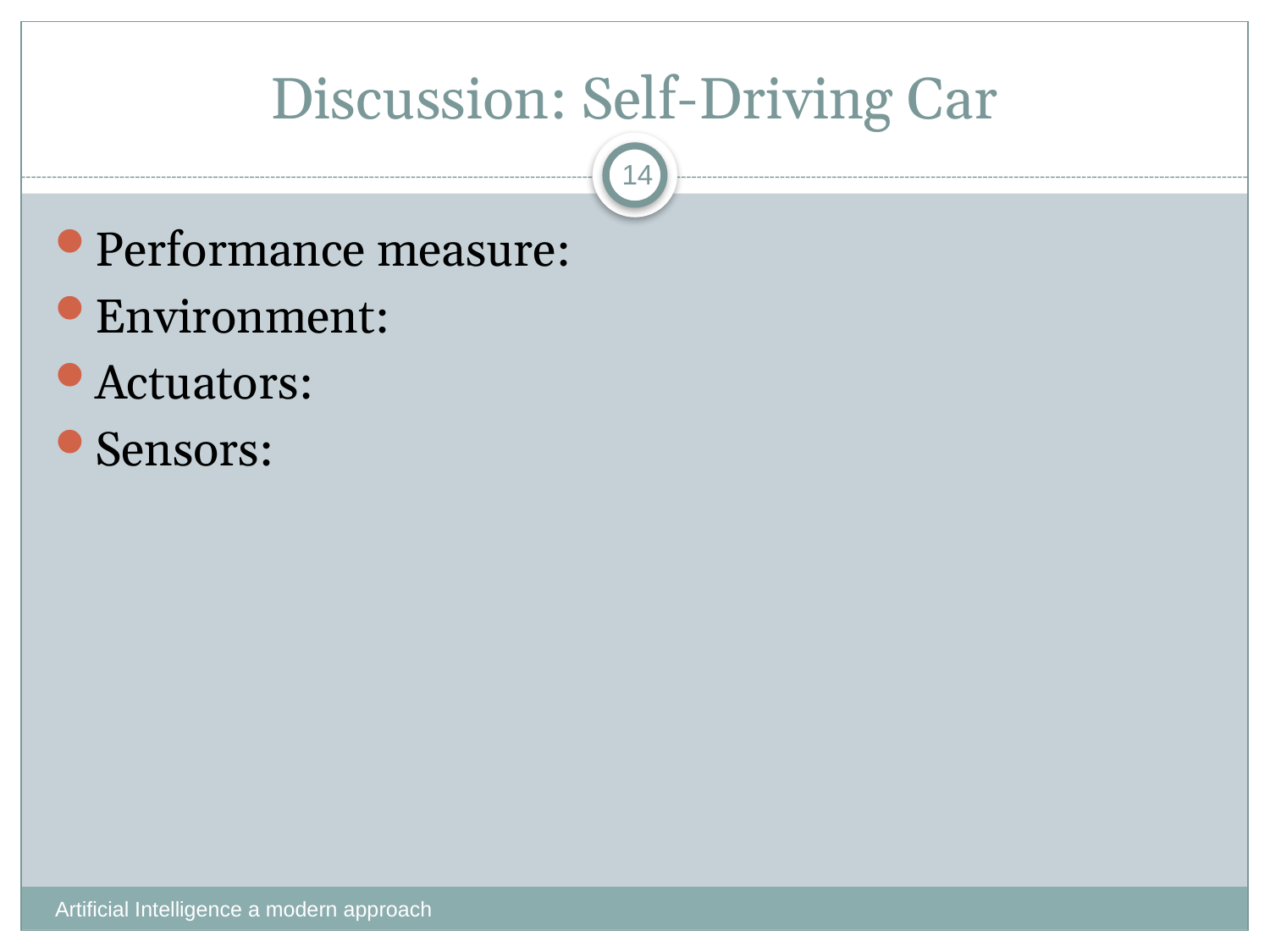

# Discussion: Self-Driving Car
14
Performance measure:
Environment:
Actuators:
Sensors:
Artificial Intelligence a modern approach